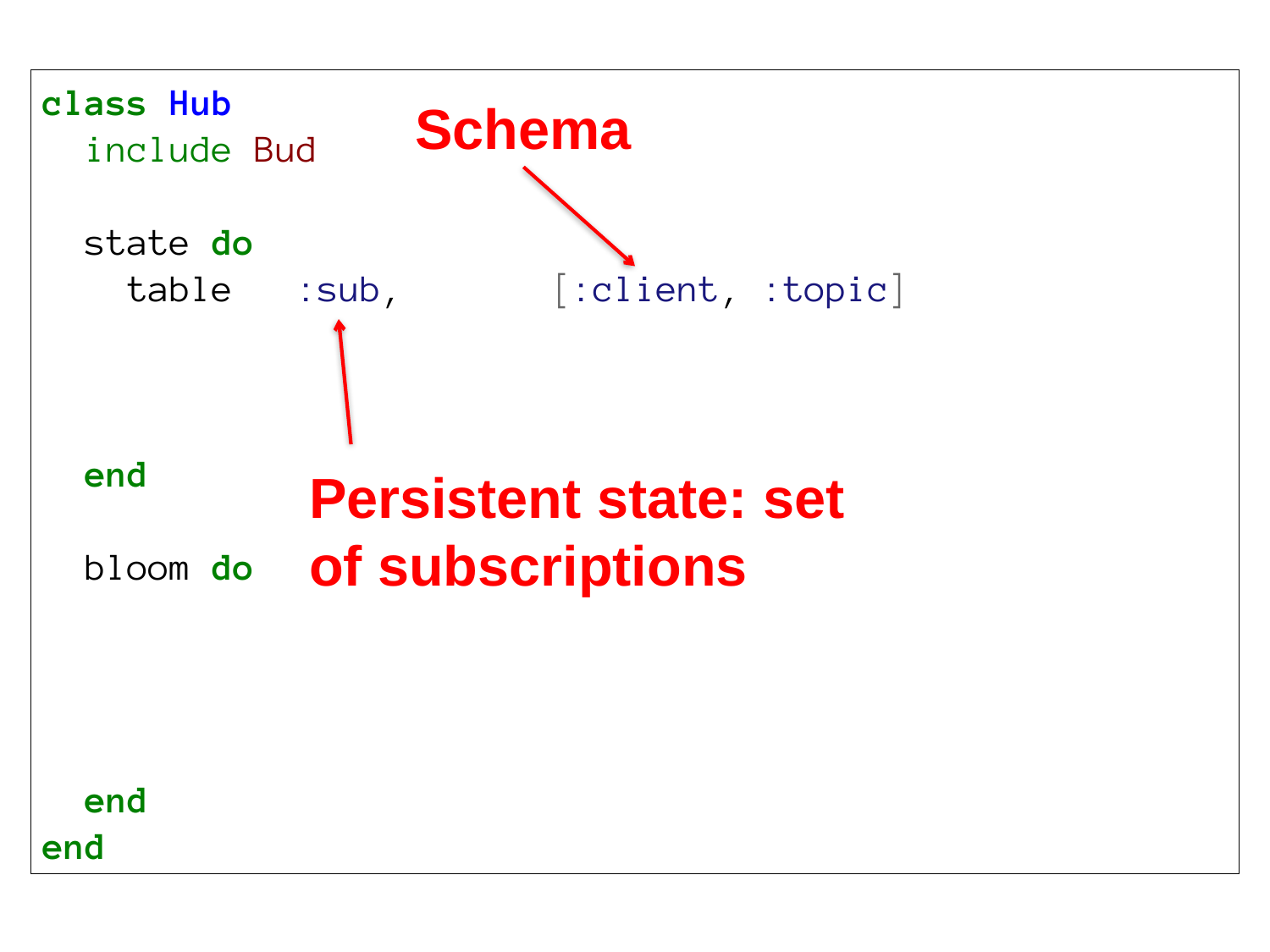

class Hub
  include Bud

  state do
    table   :sub,       [:client, :topic]
    channel :subscribe, [:@addr, :topic, :client]
    channel :pub,       [:@addr, :topic, :val]
    channel :event,     [:@addr, :topic, :val]
  end

  bloom do
    sub   <= subscribe {|s| [s.client, s.topic]}
    event <~ (pub * sub).pairs(:topic => :topic) {|p,s|
      [s.addr, p.topic, p.val]
    }
  end
end
Schema
Persistent state: set
of subscriptions